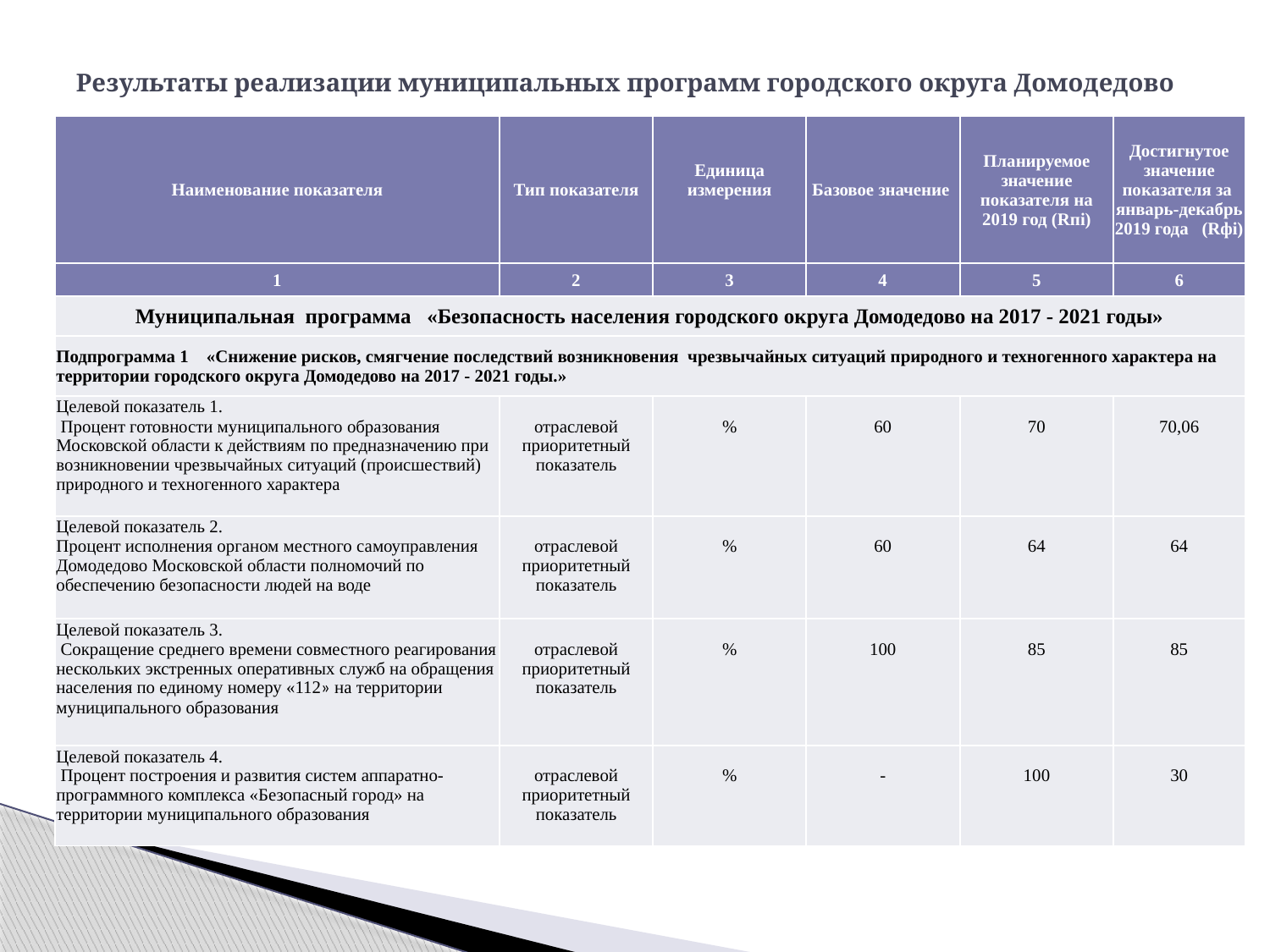

# Результаты реализации муниципальных программ городского округа Домодедово
| Наименование показателя | Тип показателя | Единица измерения | Базовое значение | Планируемое значение показателя на 2019 год (Rпi) | Достигнутое значение показателя за январь-декабрь 2019 года (Rфi) |
| --- | --- | --- | --- | --- | --- |
| 1 | 2 | 3 | 4 | 5 | 6 |
| Муниципальная программа «Безопасность населения городского округа Домодедово на 2017 - 2021 годы» |  |  |  |  |  |
| Подпрограмма 1 «Снижение рисков, смягчение последствий возникновения чрезвычайных ситуаций природного и техногенного характера на территории городского округа Домодедово на 2017 - 2021 годы.» |  |  |  |  |  |
| Целевой показатель 1. Процент готовности муниципального образования Московской области к действиям по предназначению при возникновении чрезвычайных ситуаций (происшествий) природного и техногенного характера | отраслевой приоритетный показатель | % | 60 | 70 | 70,06 |
| Целевой показатель 2. Процент исполнения органом местного самоуправления Домодедово Московской области полномочий по обеспечению безопасности людей на воде | отраслевой приоритетный показатель | % | 60 | 64 | 64 |
| Целевой показатель 3. Сокращение среднего времени совместного реагирования нескольких экстренных оперативных служб на обращения населения по единому номеру «112» на территории муниципального образования | отраслевой приоритетный показатель | % | 100 | 85 | 85 |
| Целевой показатель 4. Процент построения и развития систем аппаратно-программного комплекса «Безопасный город» на территории муниципального образования | отраслевой приоритетный показатель | % | - | 100 | 30 |